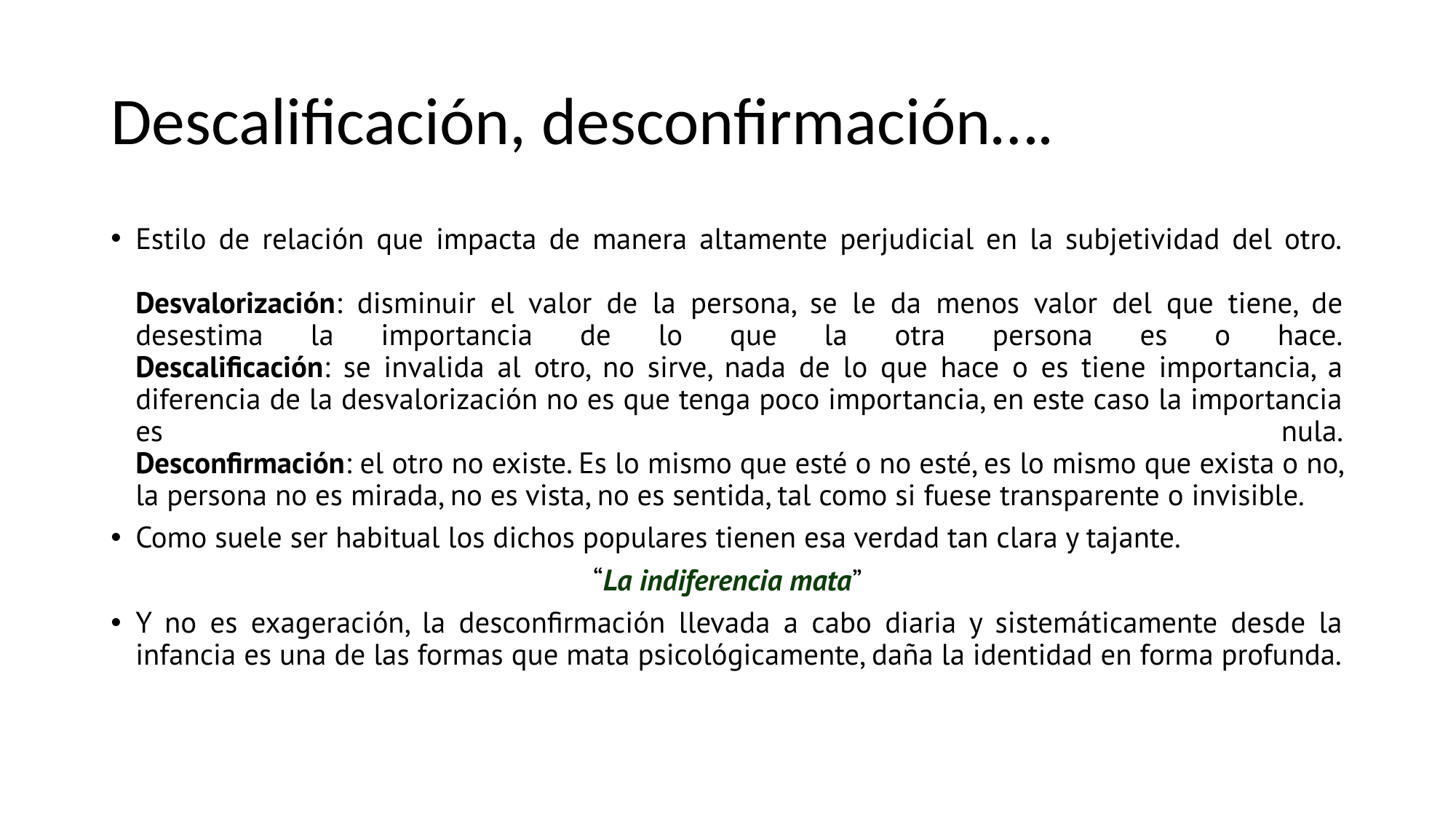

# Descalificación, desconfirmación….
Estilo de relación que impacta de manera altamente perjudicial en la subjetividad del otro.
Desvalorización: disminuir el valor de la persona, se le da menos valor del que tiene, de desestima la importancia de lo que la otra persona es o hace.
Descalificación: se invalida al otro, no sirve, nada de lo que hace o es tiene importancia, a diferencia de la desvalorización no es que tenga poco importancia, en este caso la importancia es nula.
Desconfirmación: el otro no existe. Es lo mismo que esté o no esté, es lo mismo que exista o no, la persona no es mirada, no es vista, no es sentida, tal como si fuese transparente o invisible.
Como suele ser habitual los dichos populares tienen esa verdad tan clara y tajante.
“La indiferencia mata”
Y no es exageración, la desconfirmación llevada a cabo diaria y sistemáticamente desde la infancia es una de las formas que mata psicológicamente, daña la identidad en forma profunda.